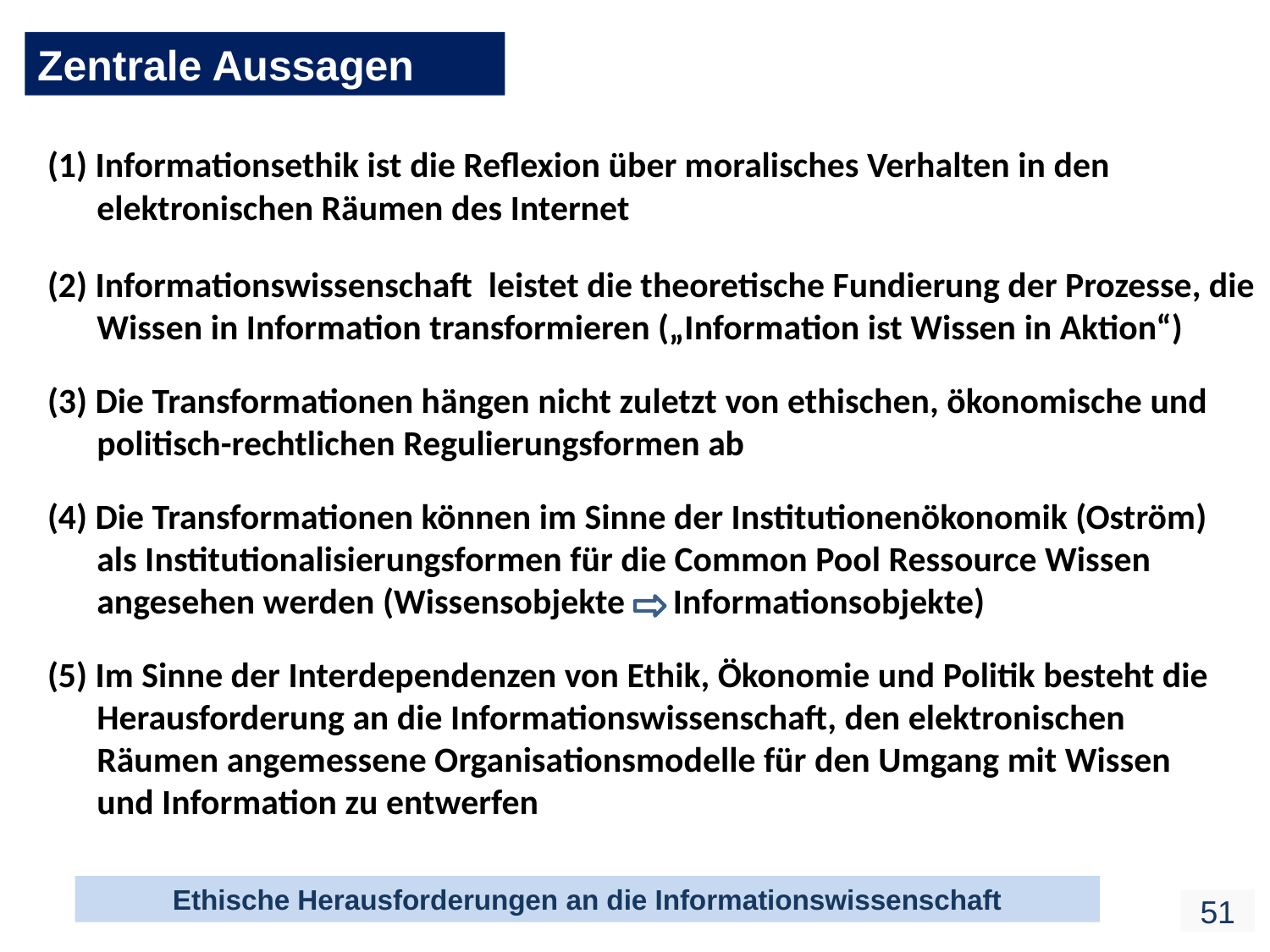

Zentrale Aussagen
(1) Informationsethik ist die Reflexion über moralisches Verhalten in den elektronischen Räumen des Internet
(2) Informationswissenschaft  leistet die theoretische Fundierung der Prozesse, die Wissen in Information transformieren („Information ist Wissen in Aktion“)
(3) Die Transformationen hängen nicht zuletzt von ethischen, ökonomische und politisch-rechtlichen Regulierungsformen ab
(4) Die Transformationen können im Sinne der Institutionenökonomik (Oström) als Institutionalisierungsformen für die Common Pool Ressource Wissen angesehen werden (Wissensobjekte      Informationsobjekte)

(5) Im Sinne der Interdependenzen von Ethik, Ökonomie und Politik besteht die Herausforderung an die Informationswissenschaft, den elektronischen Räumen angemessene Organisationsmodelle für den Umgang mit Wissen und Information zu entwerfen